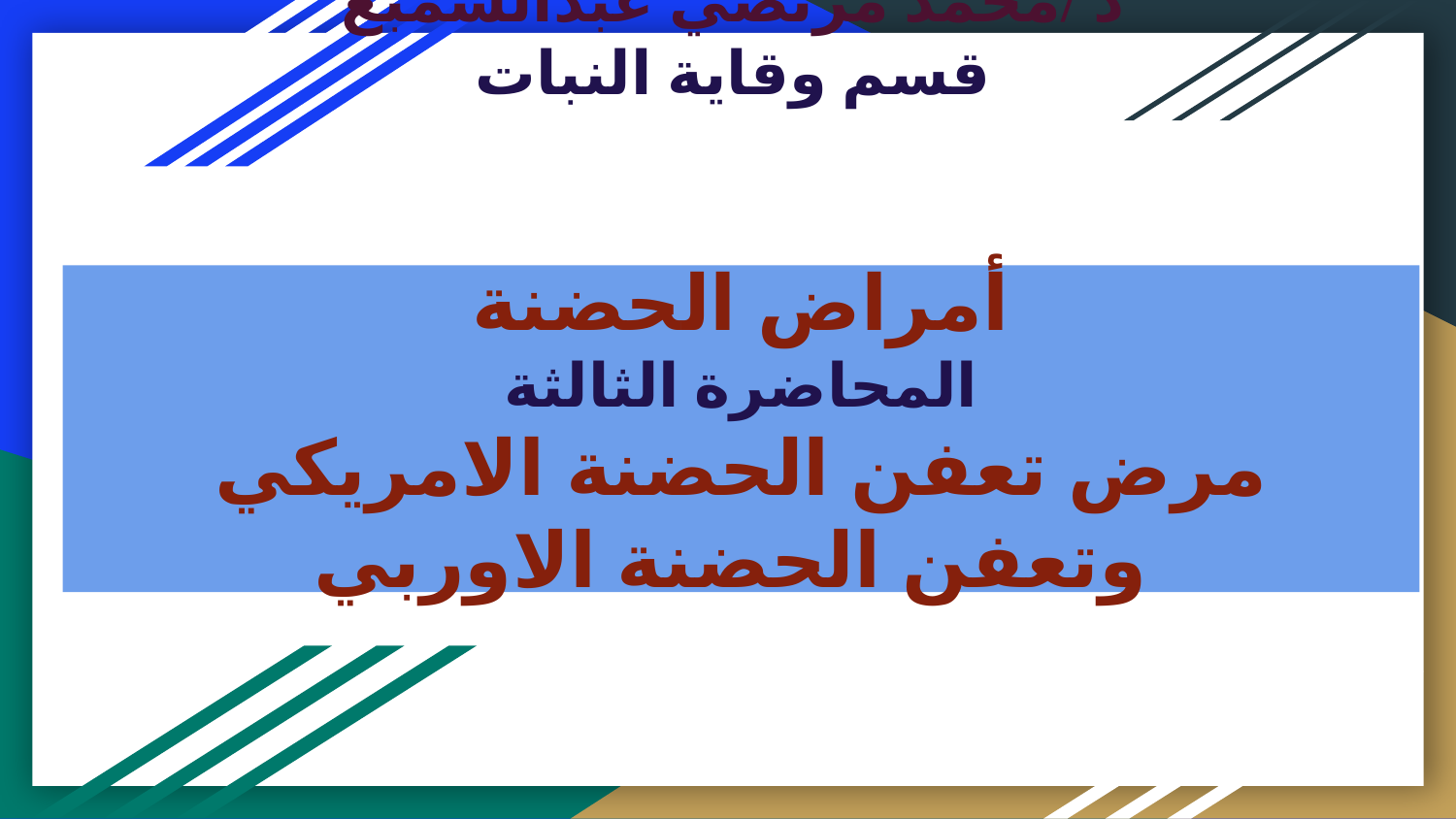

برنامج وقاية وأمراض النبات المستوي الرابع
  (تخصص حشرات)
د /محمد مرتضي عبدالسمبع
قسم وقاية النبات
# أمراض الحضنة
المحاضرة الثالثة
مرض تعفن الحضنة الامريكي
وتعفن الحضنة الاوربي